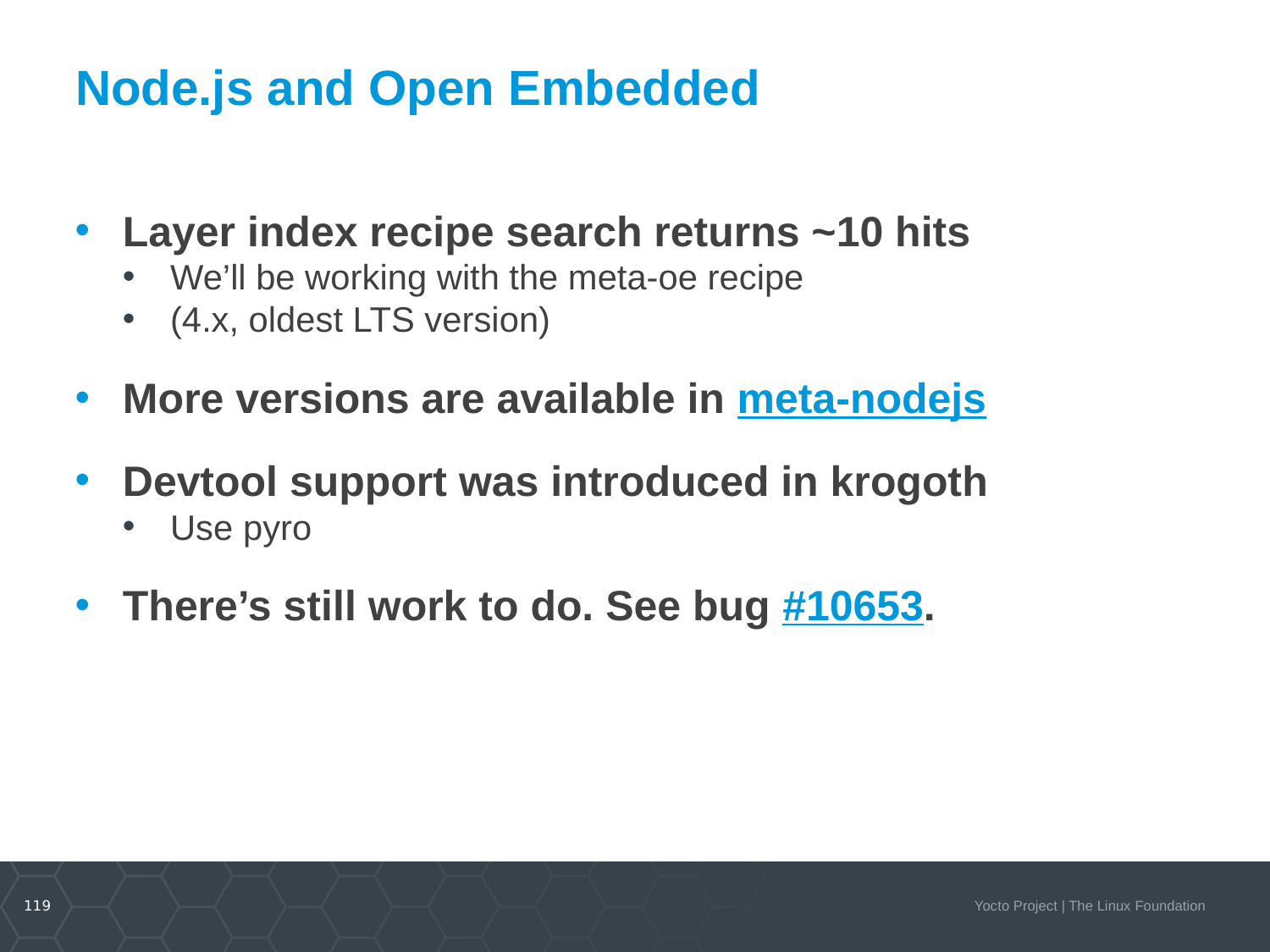

# Node.js and Open Embedded
Layer index recipe search returns ~10 hits
We’ll be working with the meta-oe recipe
(4.x, oldest LTS version)
More versions are available in meta-nodejs
Devtool support was introduced in krogoth
Use pyro
There’s still work to do. See bug #10653.